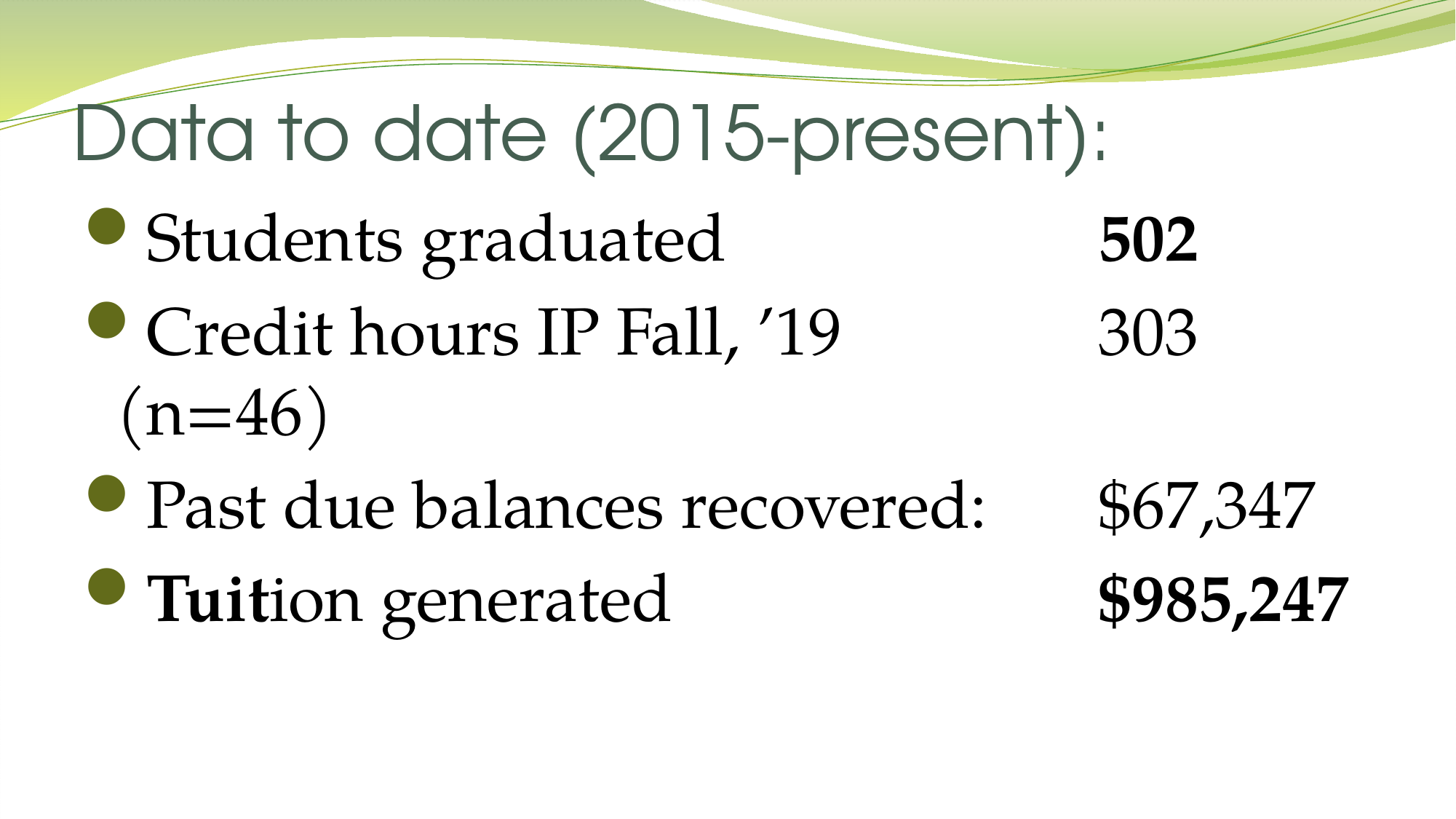

# Data to date (2015-present):
Students graduated 	 			502
Credit hours IP Fall, ’19			303 (n=46)
Past due balances recovered: 	$67,347
Tuition generated 	   			$985,247